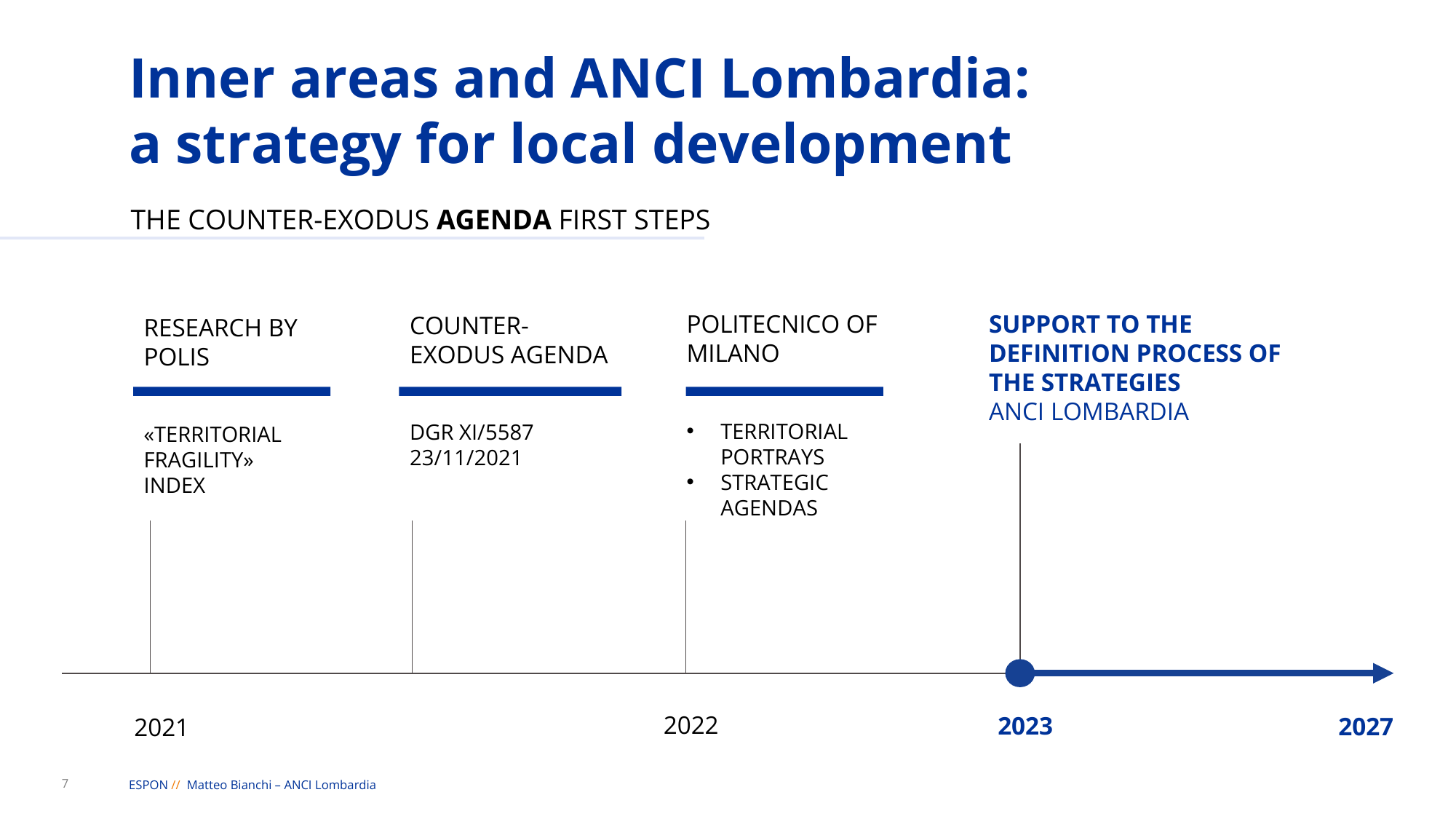

Inner areas and ANCI Lombardia:
a strategy for local development
THE COUNTER-EXODUS AGENDA FIRST STEPS
SUPPORT TO THE DEFINITION PROCESS OF THE STRATEGIES
ANCI LOMBARDIA

POLITECNICO OF MILANO

TERRITORIAL PORTRAYS
STRATEGIC AGENDAS
COUNTER-EXODUS AGENDA

DGR XI/5587
23/11/2021
RESEARCH BY
POLIS

«TERRITORIAL FRAGILITY» INDEX

2022
2023
2027
2021
7
Matteo Bianchi – ANCI Lombardia